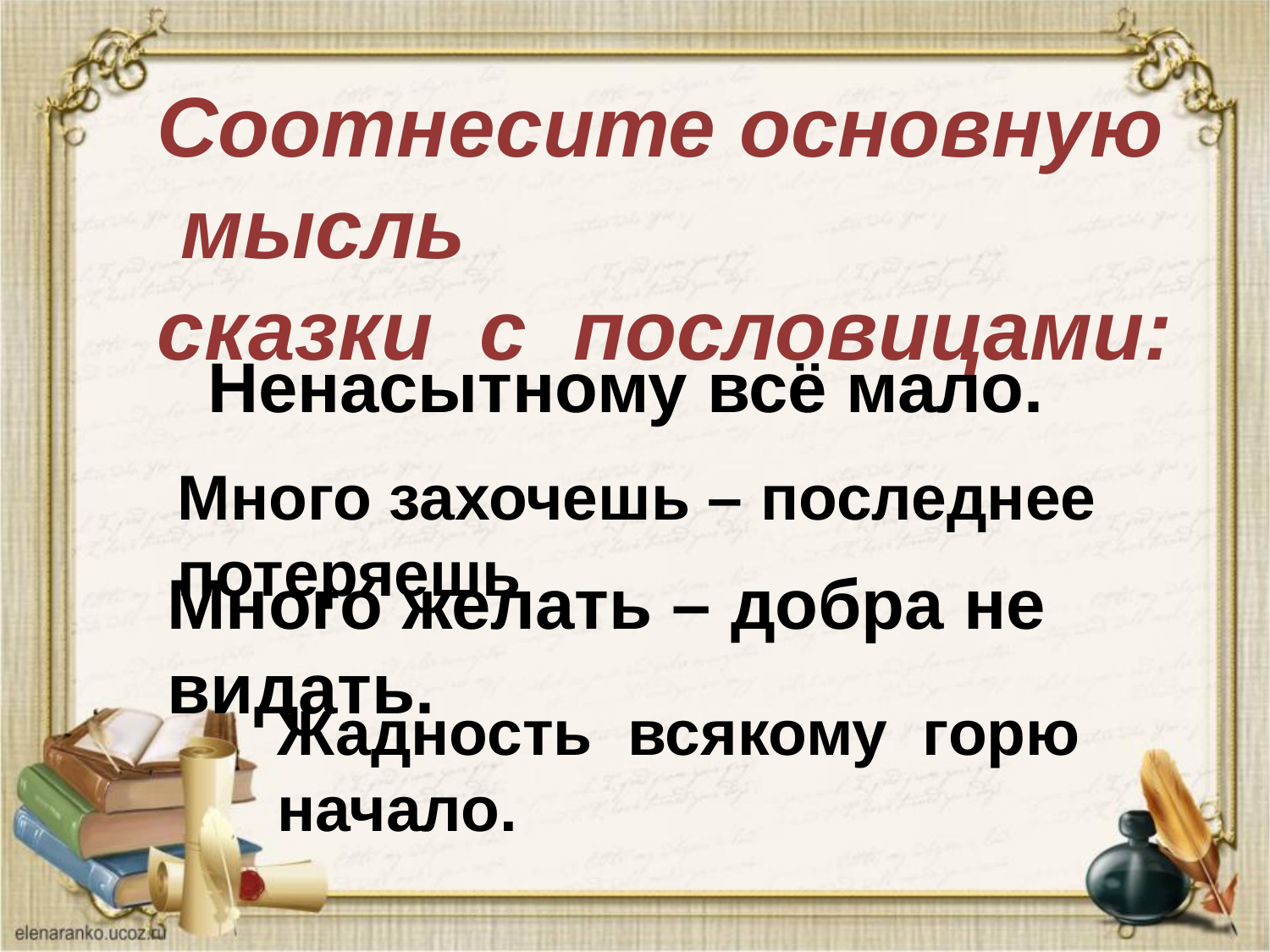

Соотнесите основную  мысль
сказки  с  пословицами:
Ненасытному всё мало.
Много захочешь – последнее потеряешь
Много желать – добра не видать.
Жадность  всякому  горю  начало.